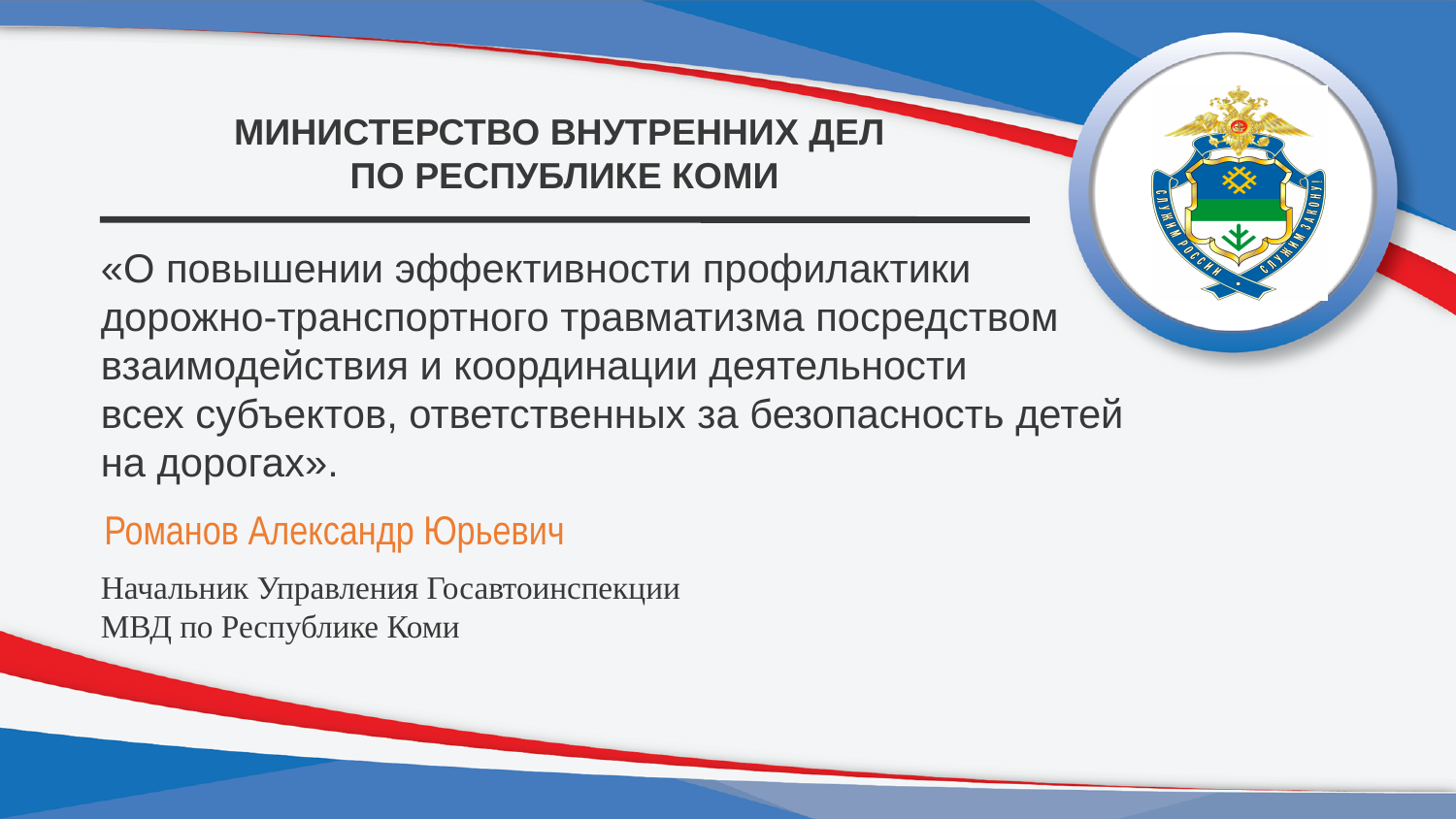

МИНИСТЕРСТВО ВНУТРЕННИХ ДЕЛ
ПО РЕСПУБЛИКЕ КОМИ

«О повышении эффективности профилактики дорожно-транспортного травматизма посредством взаимодействия и координации деятельности
всех субъектов, ответственных за безопасность детей на дорогах».
Романов Александр Юрьевич
Начальник Управления Госавтоинспекции
МВД по Республике Коми